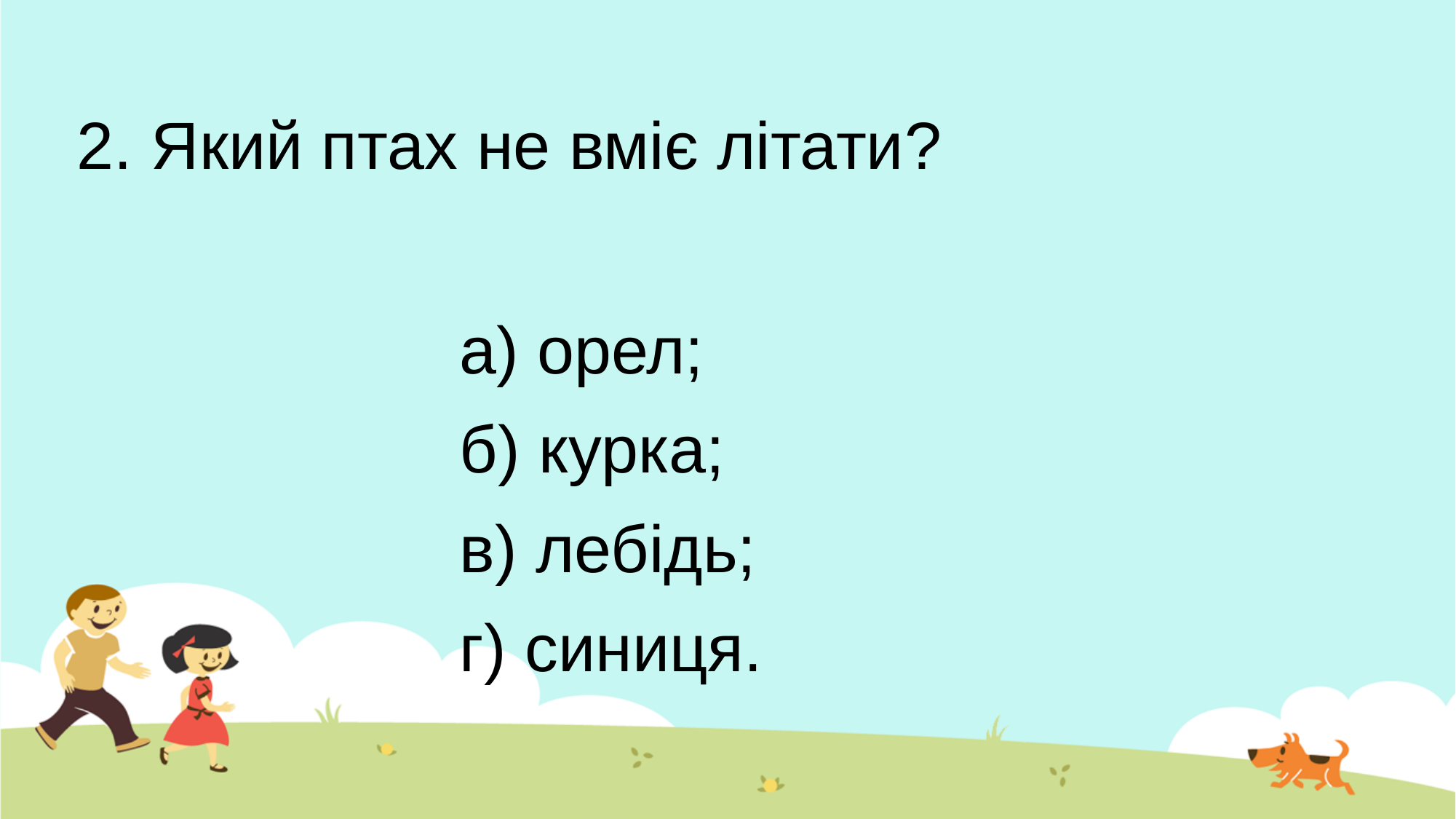

# 2. Який птах не вміє літати?

а) орел;
б) курка;
в) лебідь;
г) синиця.